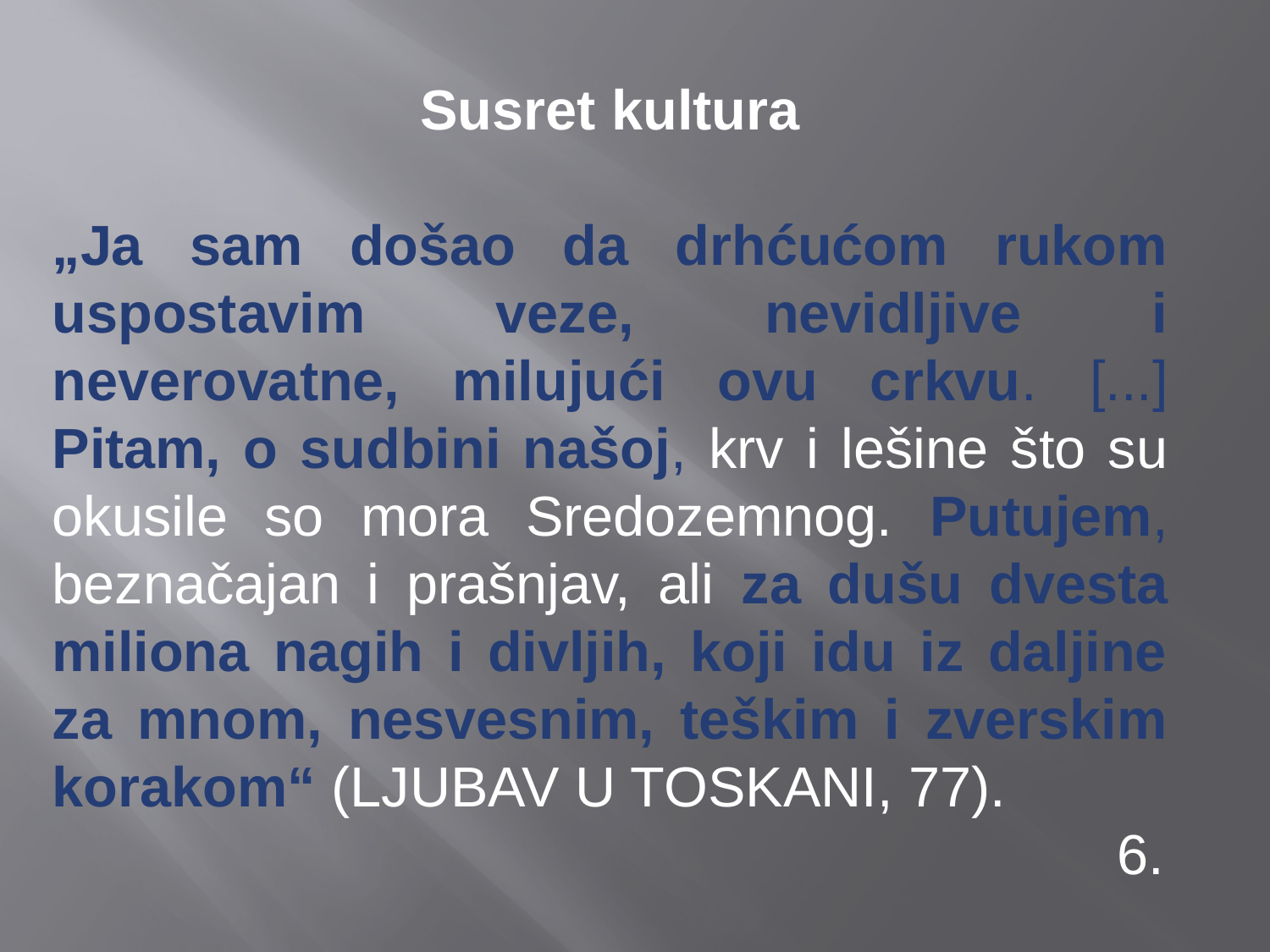

Susret kultura

„Ja sam došao da drhćućom rukom uspostavim veze, nevidljive i neverovatne, milujući ovu crkvu. [...] Pitam, o sudbini našoj, krv i lešine što su okusile so mora Sredozemnog. Putujem, beznačajan i prašnjav, ali za dušu dvesta miliona nagih i divljih, koji idu iz daljine za mnom, nesvesnim, teškim i zverskim korakom“ (Ljubav u Toskani, 77).
                                                                    6.